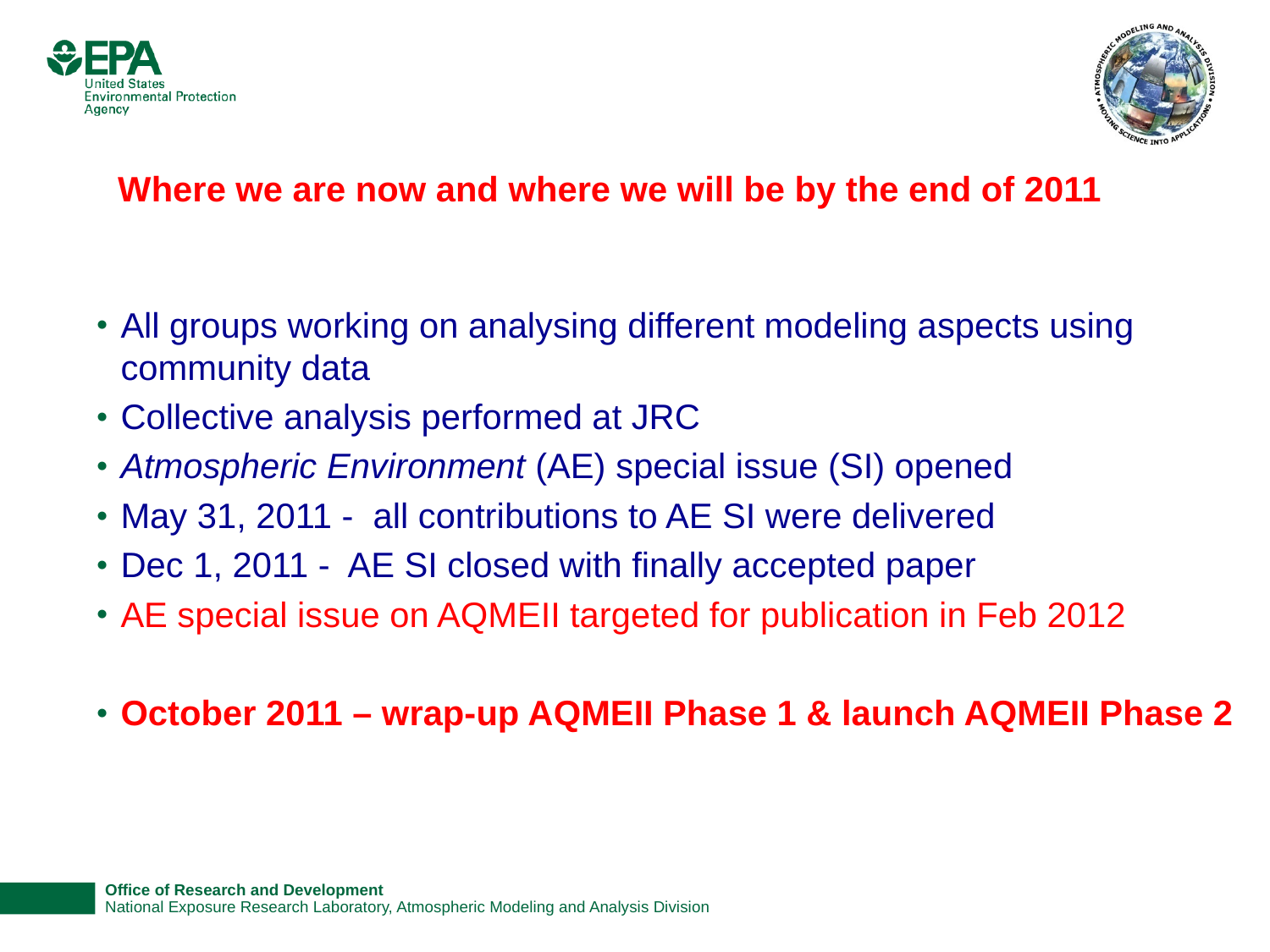

# Where we are now and where we will be by the end of 2011
All groups working on analysing different modeling aspects using community data
Collective analysis performed at JRC
Atmospheric Environment (AE) special issue (SI) opened
May 31, 2011 -  all contributions to AE SI were delivered
Dec 1, 2011 -  AE SI closed with finally accepted paper
AE special issue on AQMEII targeted for publication in Feb 2012

October 2011 – wrap-up AQMEII Phase 1 & launch AQMEII Phase 2